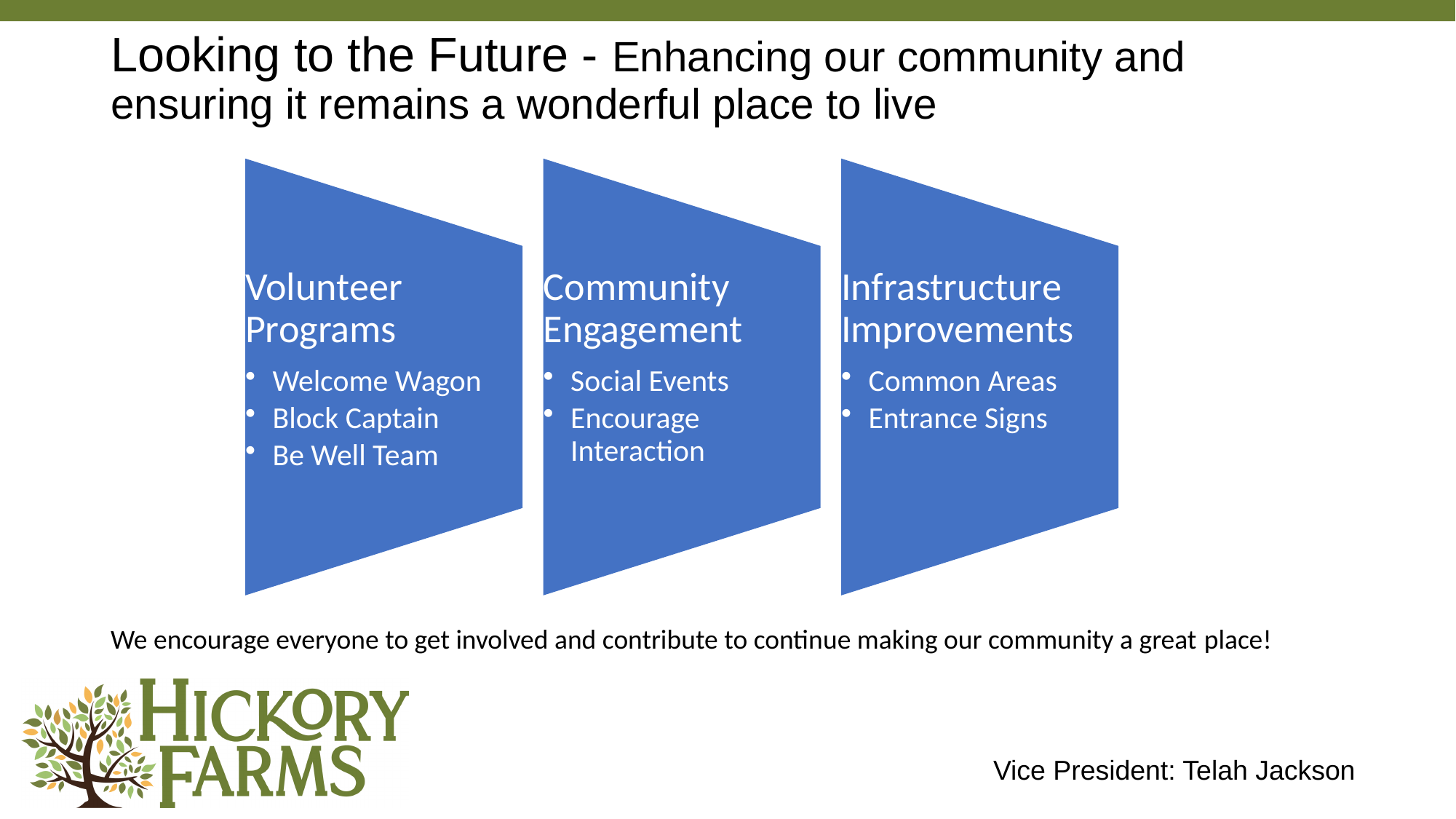

# Looking to the Future - Enhancing our community and ensuring it remains a wonderful place to live
Volunteer Programs
Welcome Wagon
Block Captain
Be Well Team
Community Engagement
Social Events
Encourage Interaction
Infrastructure Improvements
Common Areas
Entrance Signs

We encourage everyone to get involved and contribute to continue making our community a great place!
Vice President: Telah Jackson